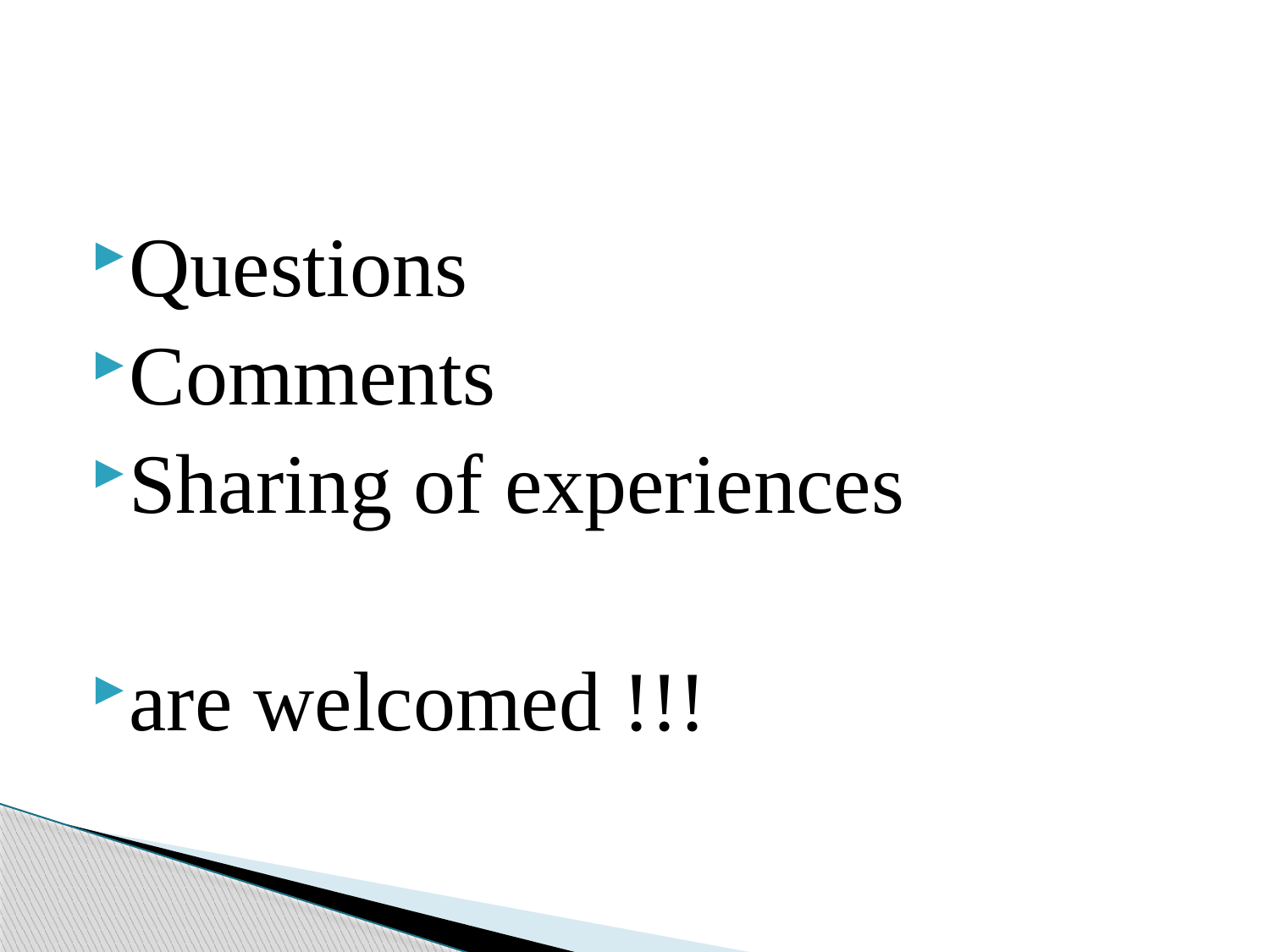

#
Questions
Comments
Sharing of experiences

are welcomed !!!